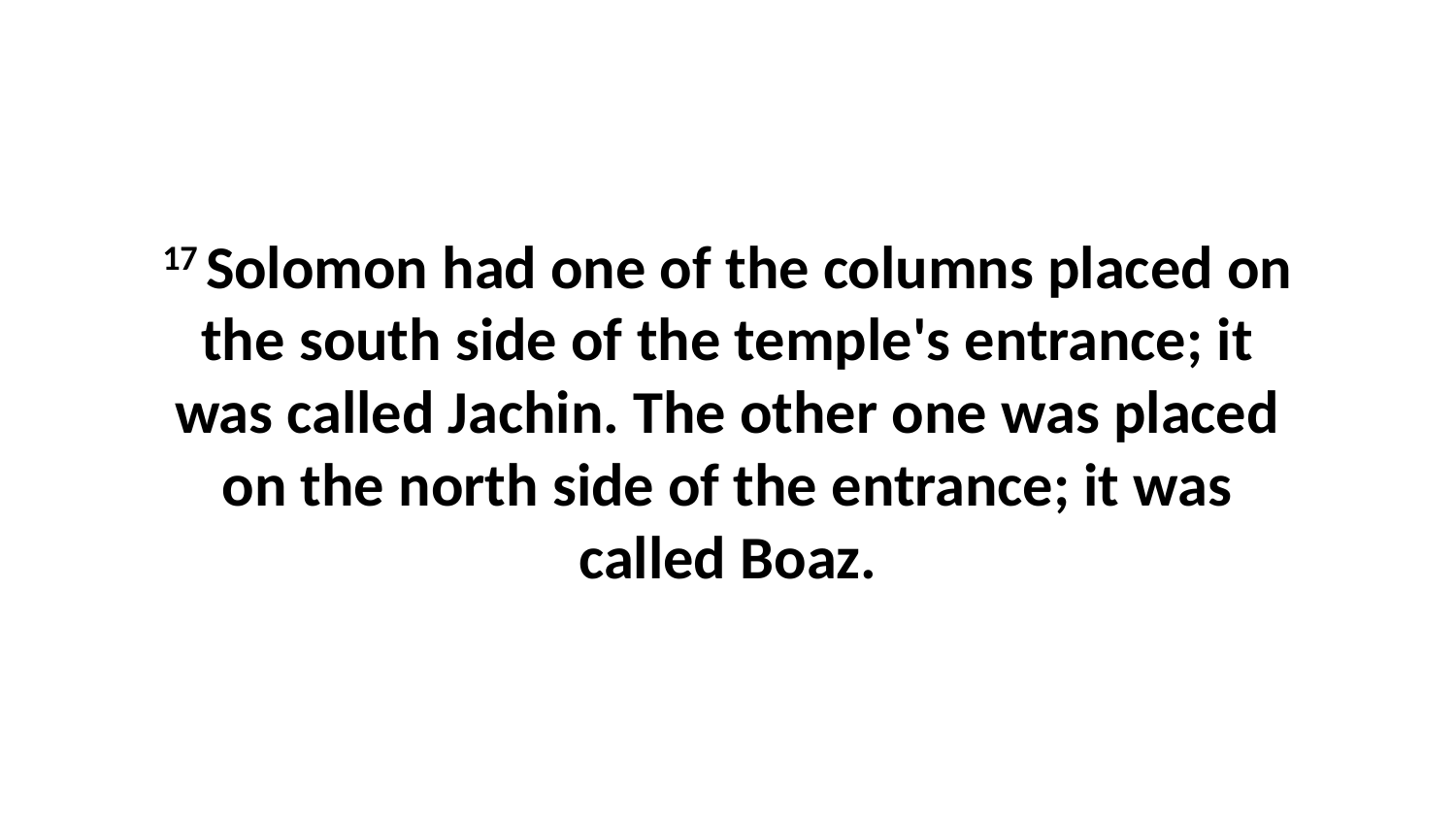

17 Solomon had one of the columns placed on the south side of the temple's entrance; it was called Jachin. The other one was placed on the north side of the entrance; it was called Boaz.